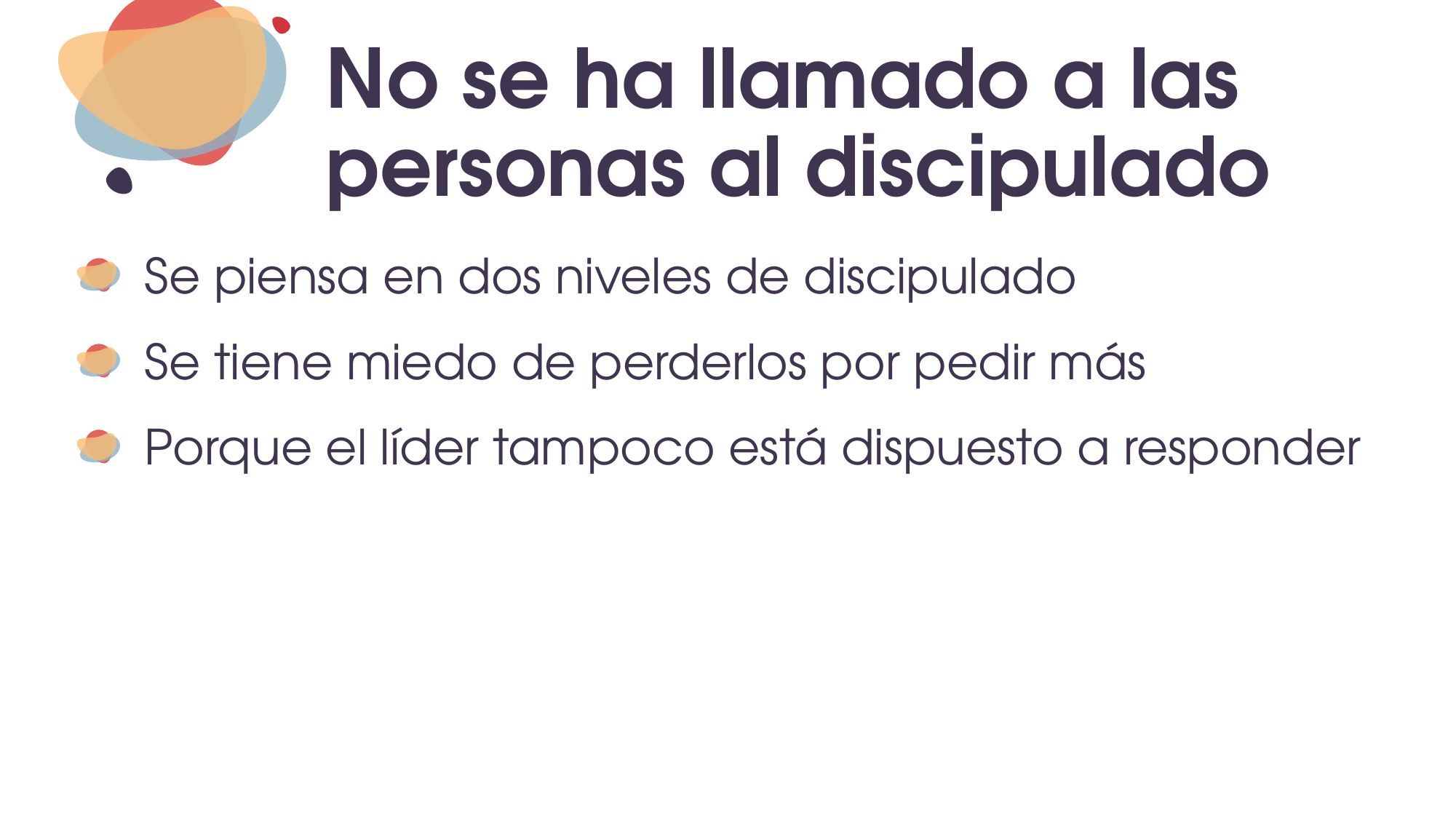

# No se ha llamado a las personas al discipulado
Se piensa en dos niveles de discipulado
Se tiene miedo de perderlos por pedir más
Porque el líder tampoco está dispuesto a responder